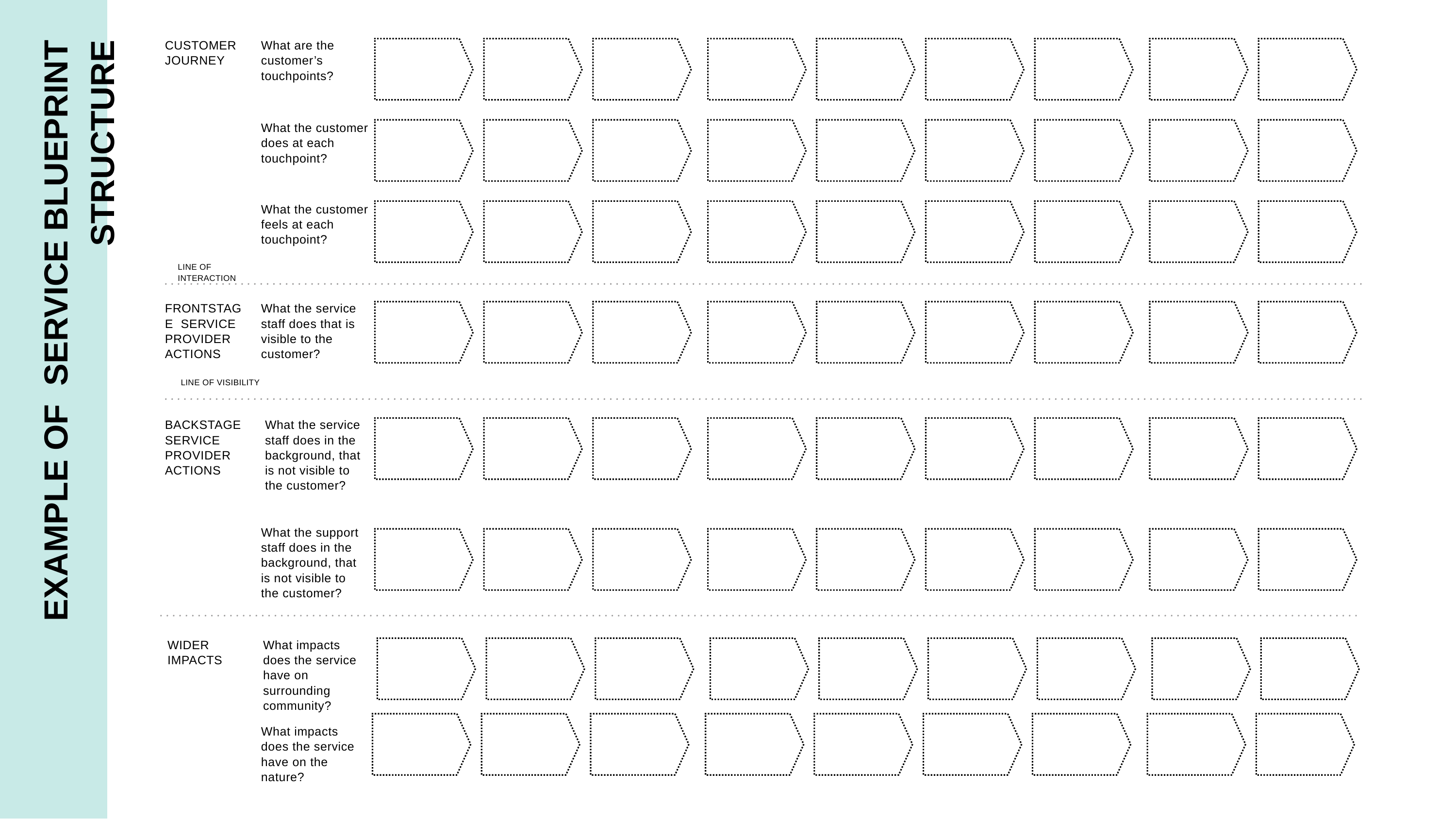

CUSTOMER JOURNEY
What are the customer’s touchpoints?

What the customer does at each touchpoint?

What the customer feels at each touchpoint?
LINE OF INTERACTION

FRONTSTAGE  SERVICE PROVIDER ACTIONS
What the service staff does that is visible to the customer?
LINE OF VISIBILITY

EXAMPLE OF  SERVICE BLUEPRINT STRUCTURE
BACKSTAGE  SERVICE PROVIDER ACTIONS
What the service staff does in the background, that is not visible to the customer?

What the support staff does in the background, that is not visible to the customer?

WIDER IMPACTS
What impacts does the service have on surrounding community?

What impacts does the service have on the nature?